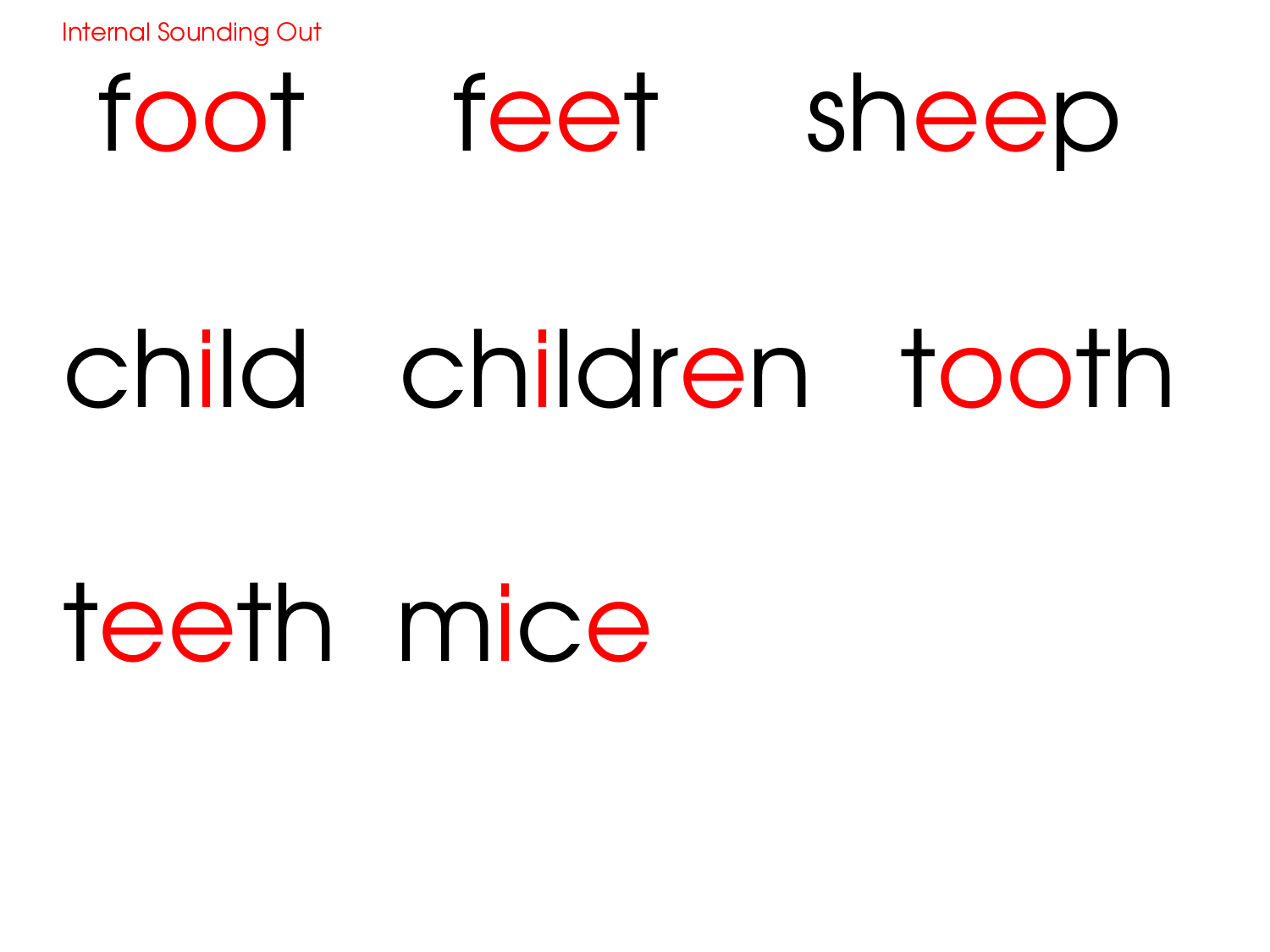

Internal Sounding Out
  foot     feet     sheep

 child   children   tooth

 teeth  mice